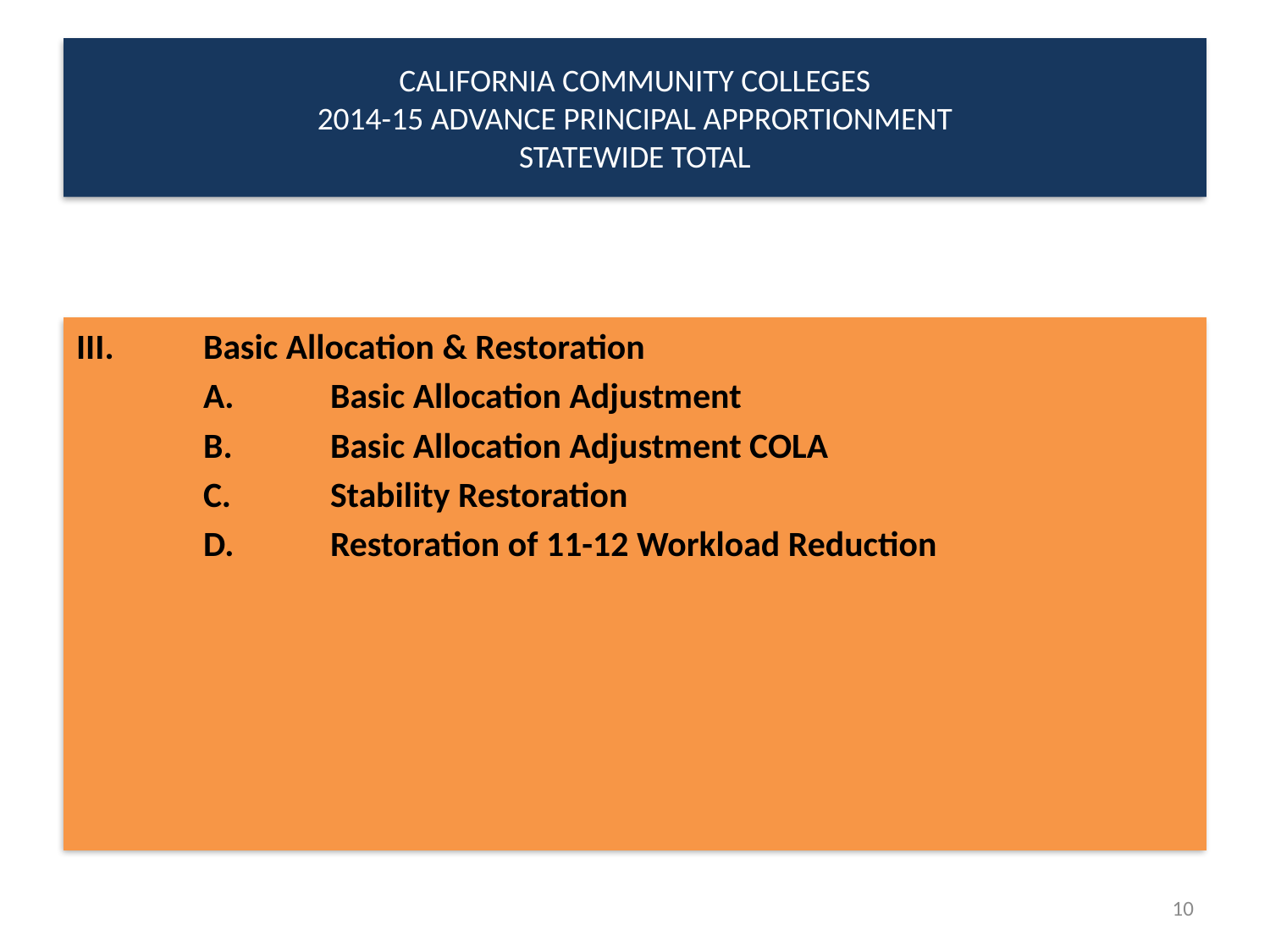

# CALIFORNIA COMMUNITY COLLEGES 2014-15 ADVANCE PRINCIPAL APPRORTIONMENT STATEWIDE TOTAL
III.	Basic Allocation & Restoration
	A.	Basic Allocation Adjustment
	B.	Basic Allocation Adjustment COLA
	C.	Stability Restoration
	D.	Restoration of 11-12 Workload Reduction

10